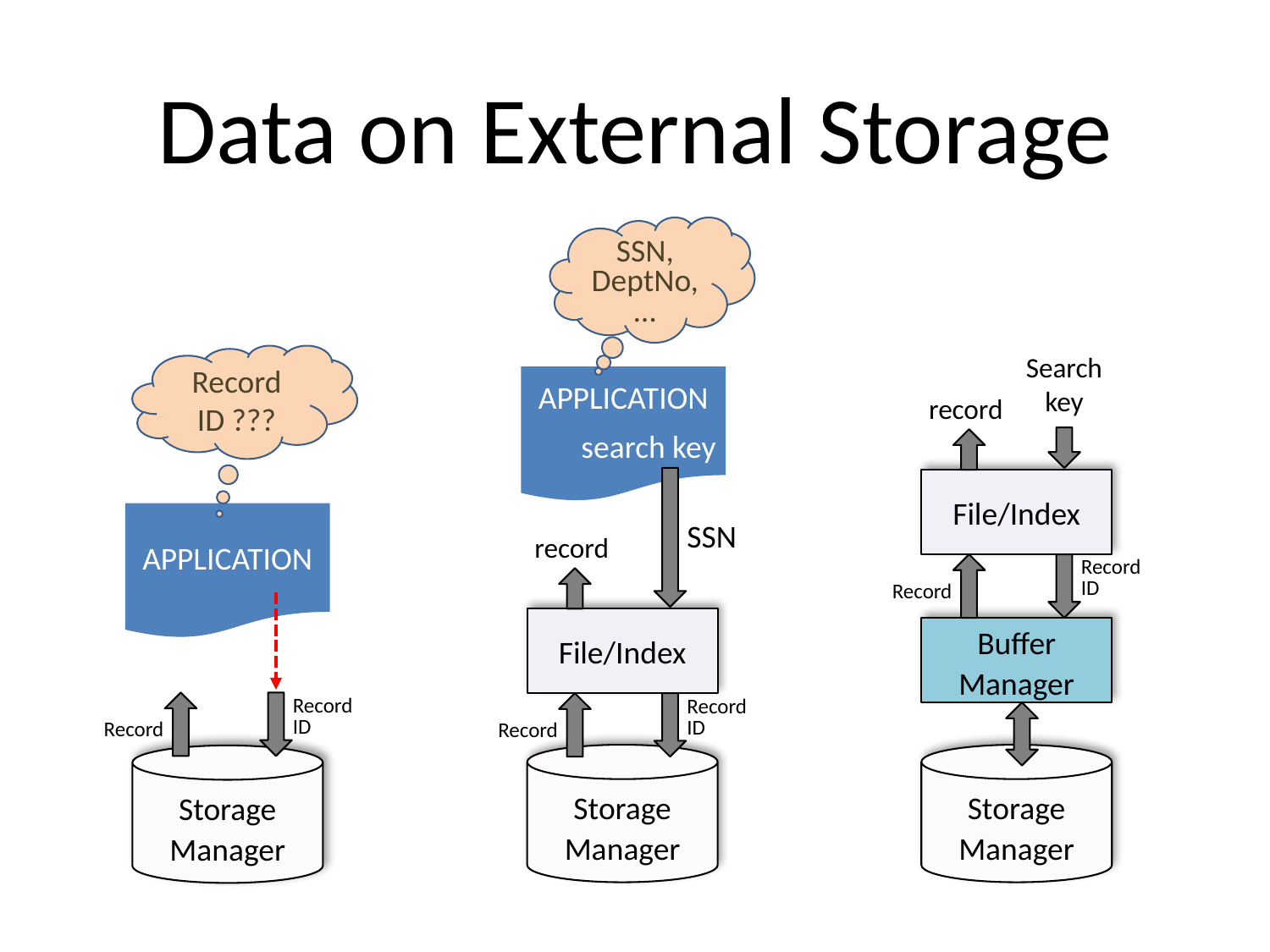

# Data on External Storage
SSN, DeptNo, …
Search
key
record

File/Index

Record
Record
ID
Buffer Manager

Storage Manager
Record ID ???
APPLICATION
Record
ID

Record
Storage Manager
APPLICATION
       search key

record

File/Index

Record
Record
ID
Storage Manager
SSN